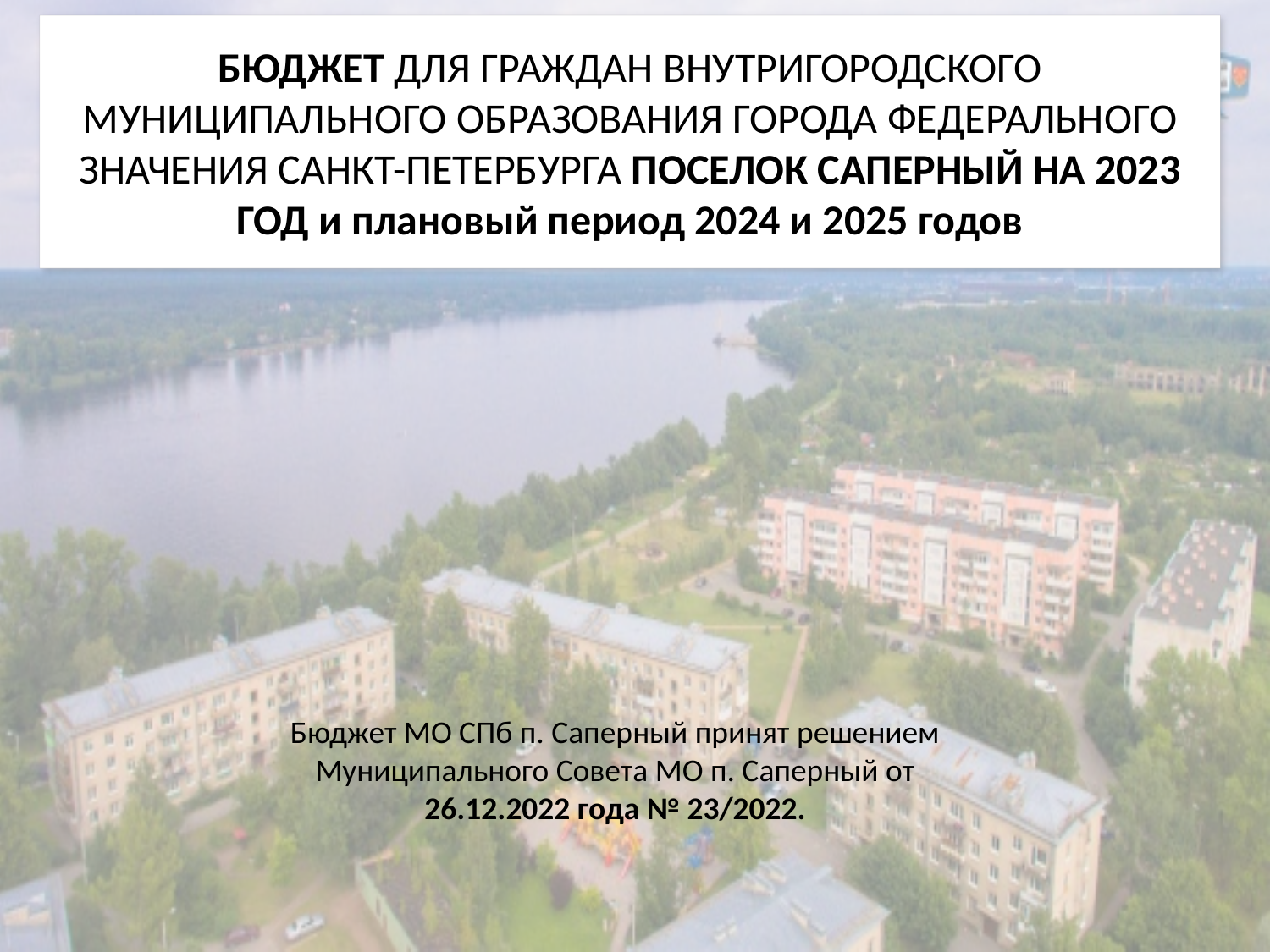

БЮДЖЕТ ДЛЯ ГРАЖДАН ВНУТРИГОРОДСКОГО МУНИЦИПАЛЬНОГО ОБРАЗОВАНИЯ ГОРОДА ФЕДЕРАЛЬНОГО ЗНАЧЕНИЯ САНКТ-ПЕТЕРБУРГА ПОСЕЛОК САПЕРНЫЙ НА 2023 ГОД и плановый период 2024 и 2025 годов
Бюджет МО СПб п. Саперный принят решением Муниципального Совета МО п. Саперный от 26.12.2022 года № 23/2022.